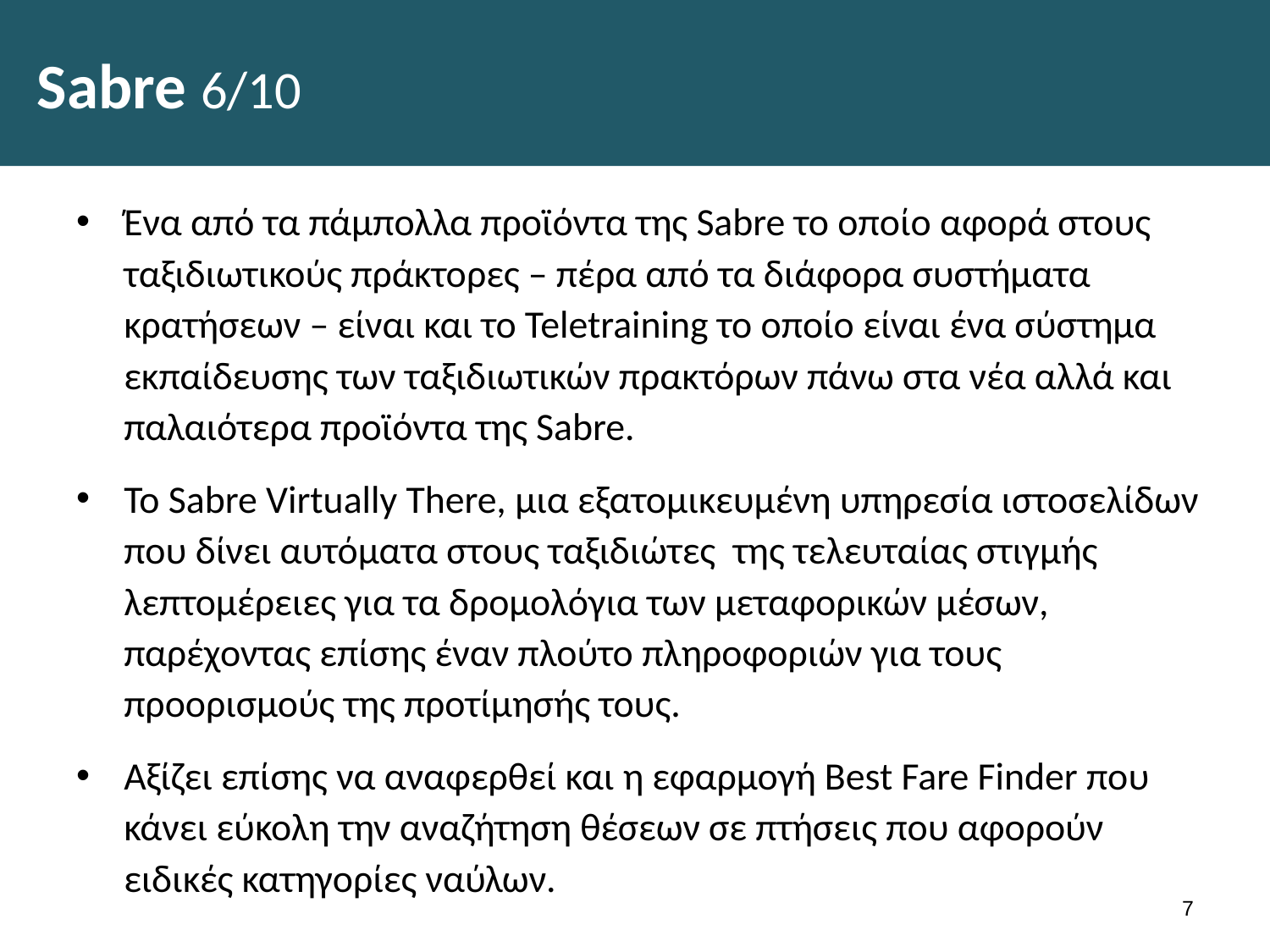

# Sabre 6/10
Ένα από τα πάμπολλα προϊόντα της Sabre το οποίο αφορά στους ταξιδιωτικούς πράκτορες – πέρα από τα διάφορα συστήματα κρατήσεων – είναι και το Teletraining το οποίο είναι ένα σύστημα εκπαίδευσης των ταξιδιωτικών πρακτόρων πάνω στα νέα αλλά και παλαιότερα προϊόντα της Sabre.
Το Sabre Virtually There, μια εξατομικευμένη υπηρεσία ιστοσελίδων που δίνει αυτόματα στους ταξιδιώτες  της τελευταίας στιγμής λεπτομέρειες για τα δρομολόγια των μεταφορικών μέσων, παρέχοντας επίσης έναν πλούτο πληροφοριών για τους προορισμούς της προτίμησής τους.
Αξίζει επίσης να αναφερθεί και η εφαρμογή Best Fare Finder που κάνει εύκολη την αναζήτηση θέσεων σε πτήσεις που αφορούν ειδικές κατηγορίες ναύλων.
7